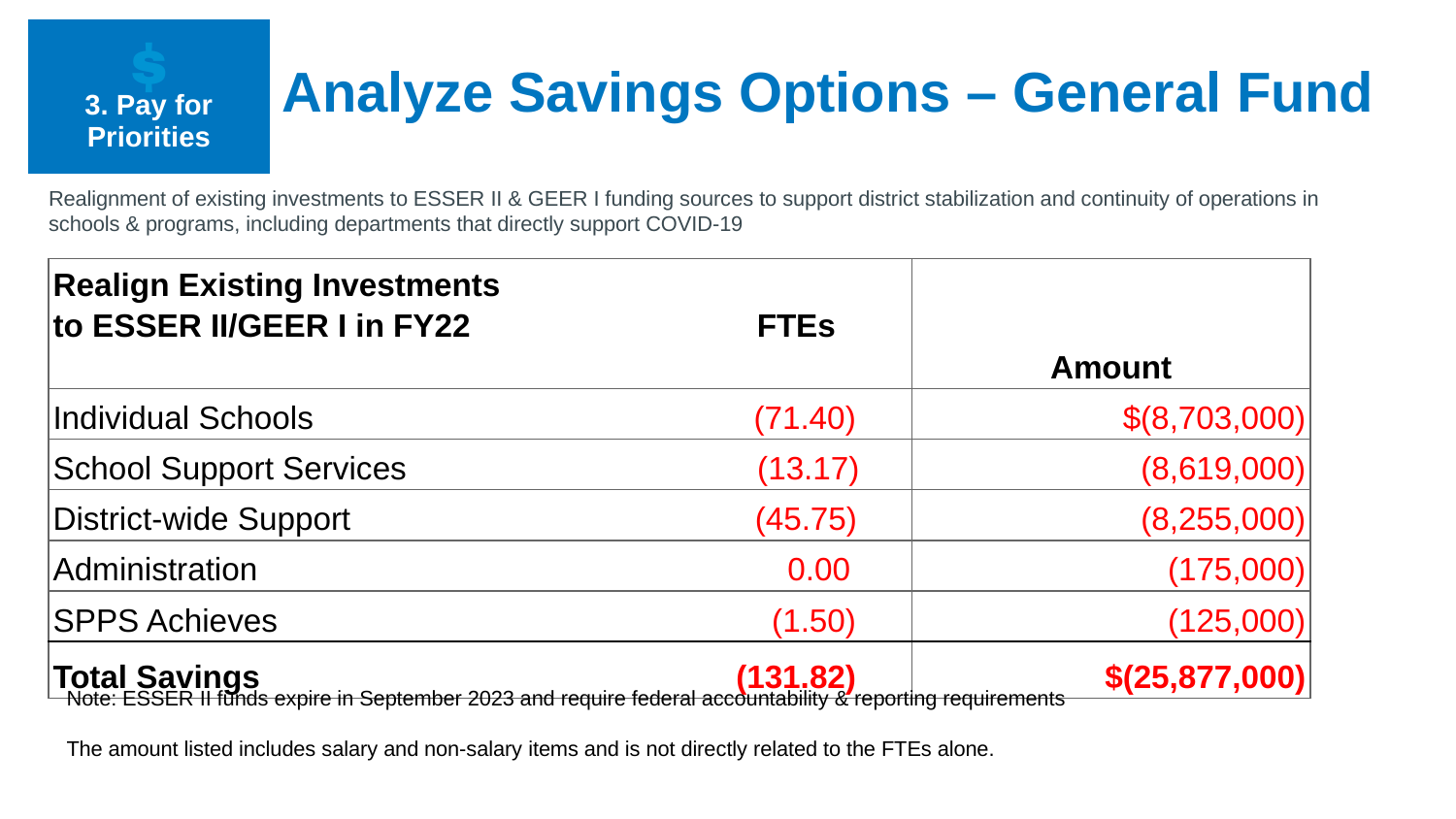

$
| 3. Pay for Priorities |
| --- |
Analyze Savings Options – General Fund
Realignment of existing investments to ESSER II & GEER I funding sources to support district stabilization and continuity of operations in schools & programs, including departments that directly support COVID-19
| Realign Existing Investments to ESSER II/GEER I in FY22 FTEs | Amount |
| --- | --- |
| Individual Schools (71.40) | $(8,703,000) |
| School Support Services (13.17) | (8,619,000) |
| District-wide Support (45.75) | (8,255,000) |
| Administration 0.00 | (175,000) |
| SPPS Achieves (1.50) | (125,000) |
| Total Savings (131.82) | $(25,877,000) |
Note: ESSER II funds expire in September 2023 and require federal accountability & reporting requirements

The amount listed includes salary and non-salary items and is not directly related to the FTEs alone.